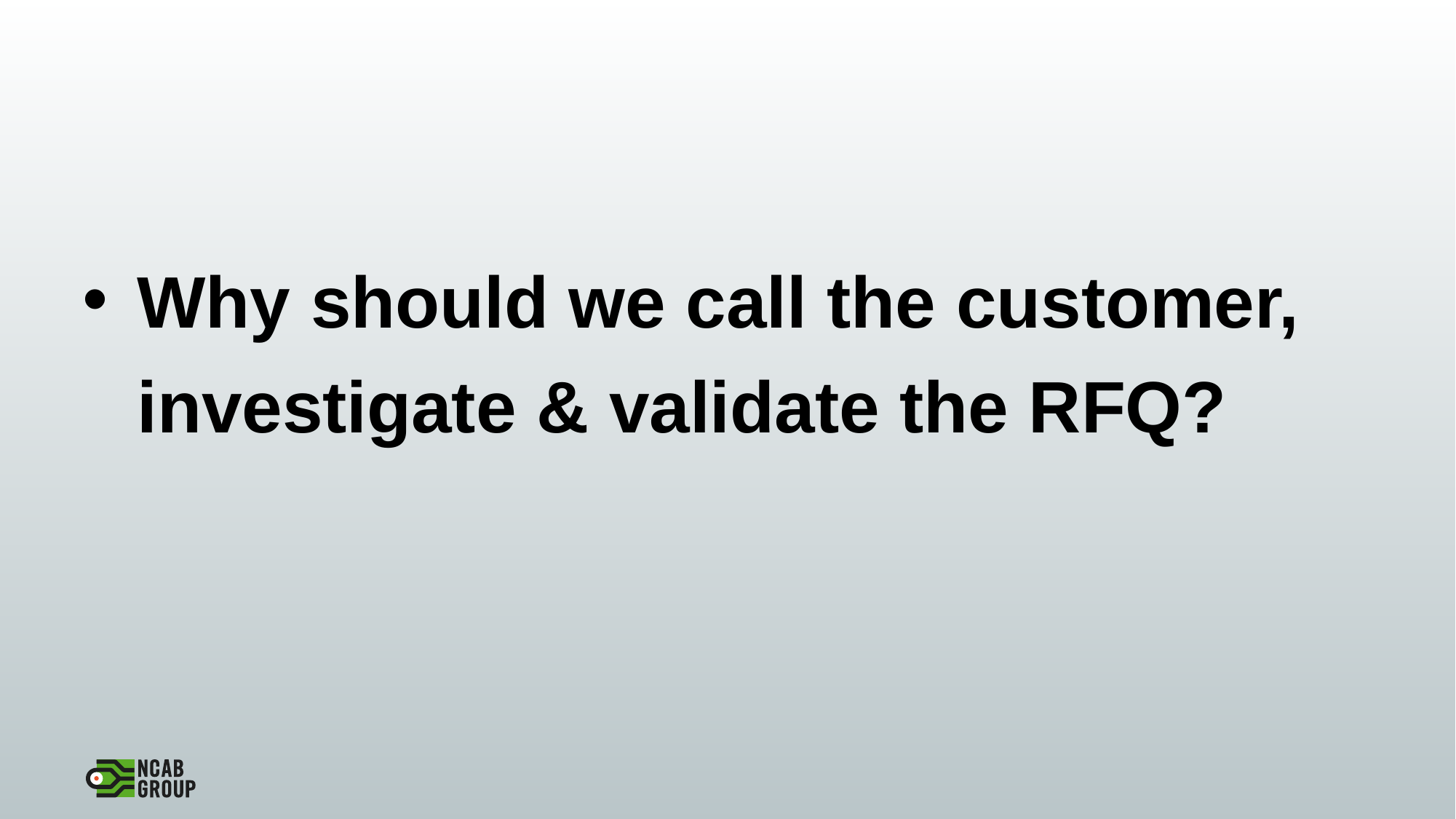

#
Why should we call the customer, investigate & validate the RFQ?